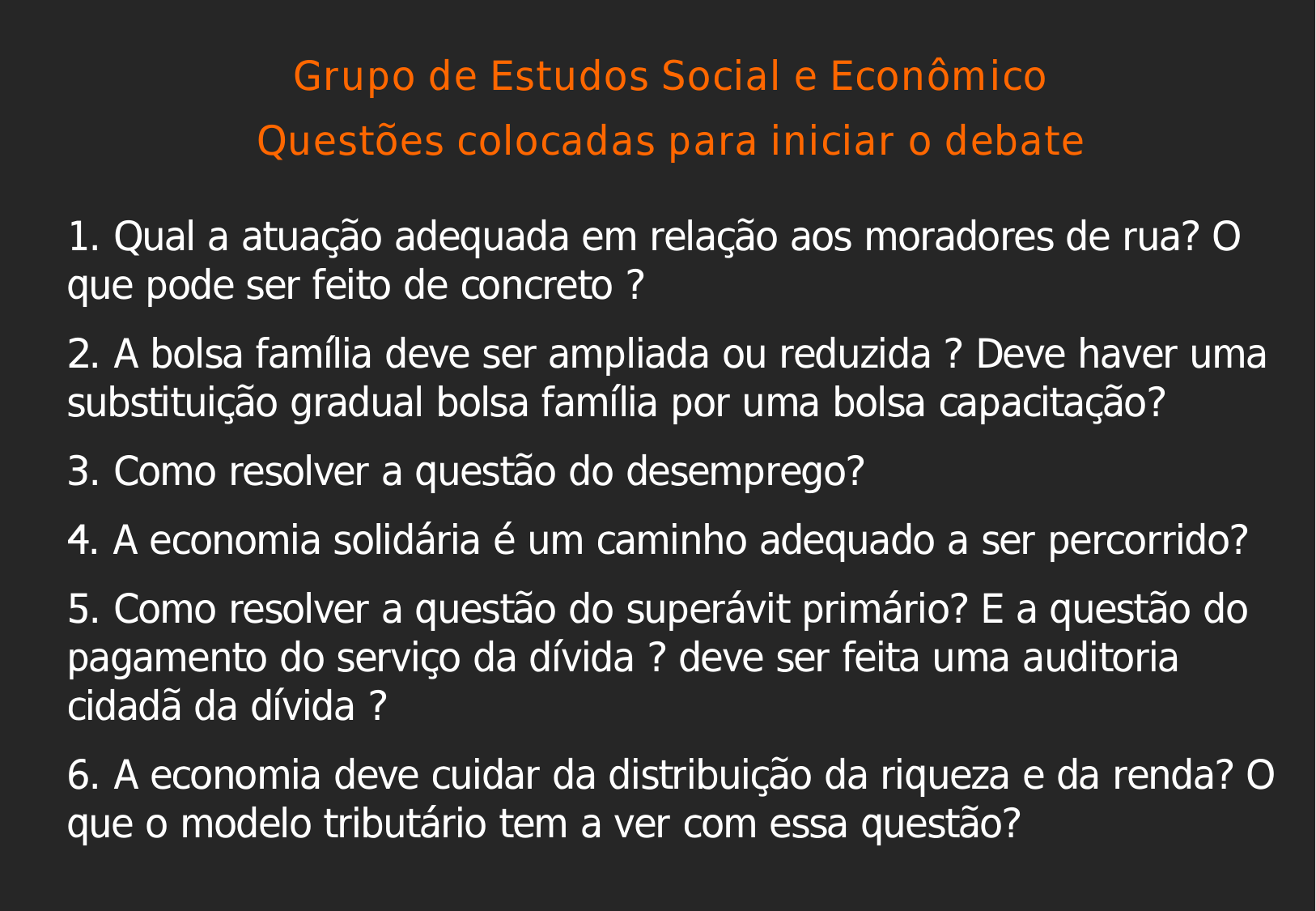

Grupo de Estudos Social e Econômico

Questões colocadas para iniciar o debate

1. Qual a atuação adequada em relação aos moradores de rua? O que pode ser feito de concreto ?
2. A bolsa família deve ser ampliada ou reduzida ? Deve haver uma substituição gradual bolsa família por uma bolsa capacitação?
3. Como resolver a questão do desemprego?
4. A economia solidária é um caminho adequado a ser percorrido?
5. Como resolver a questão do superávit primário? E a questão do pagamento do serviço da dívida ? deve ser feita uma auditoria cidadã da dívida ?
6. A economia deve cuidar da distribuição da riqueza e da renda? O que o modelo tributário tem a ver com essa questão?